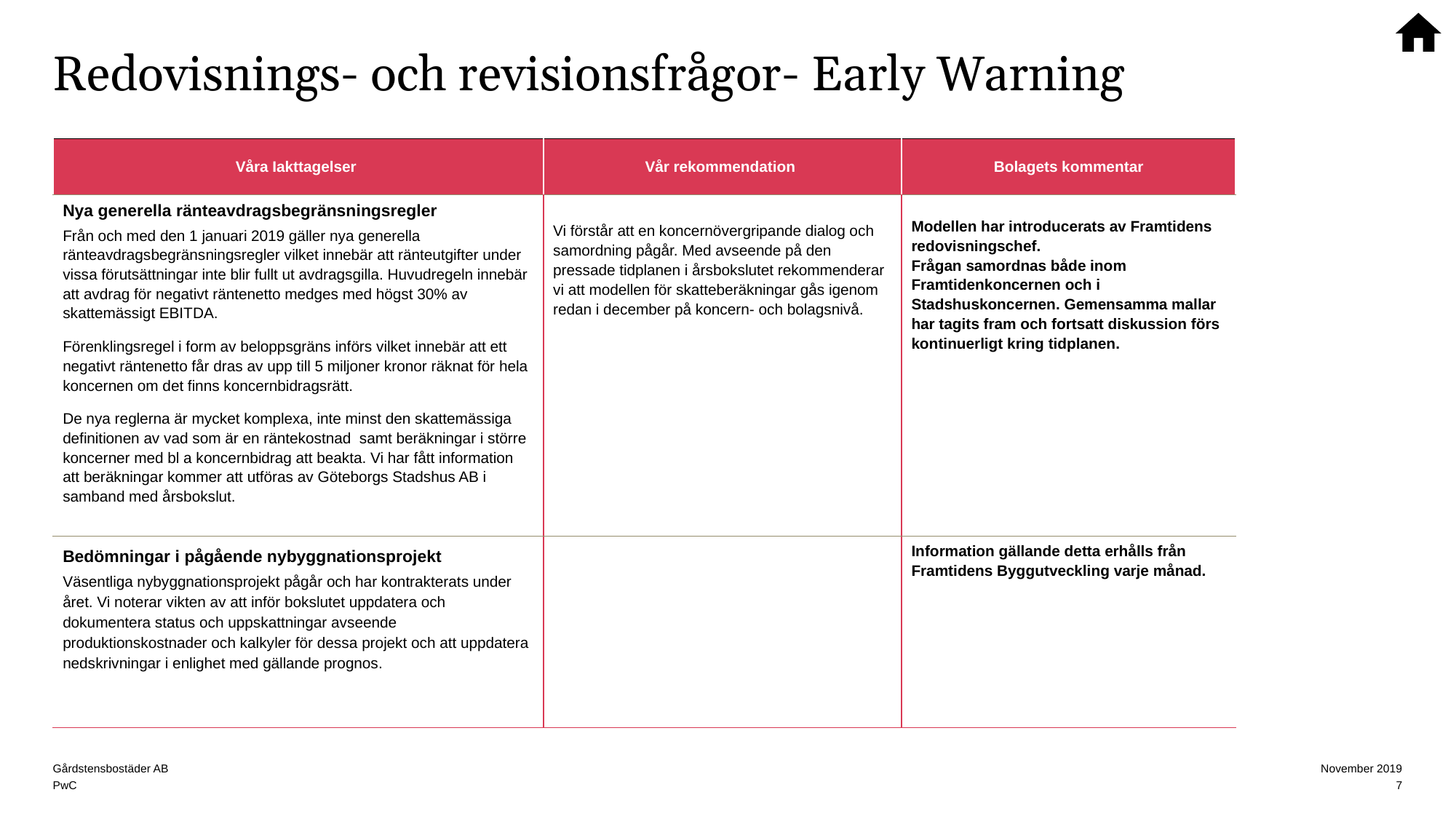

# Redovisnings- och revisionsfrågor- Early Warning
| Våra Iakttagelser | Vår rekommendation | Bolagets kommentar |
| --- | --- | --- |
| Nya generella ränteavdragsbegränsningsregler Från och med den 1 januari 2019 gäller nya generella ränteavdragsbegränsningsregler vilket innebär att ränteutgifter under vissa förutsättningar inte blir fullt ut avdragsgilla. Huvudregeln innebär att avdrag för negativt räntenetto medges med högst 30% av skattemässigt EBITDA. Förenklingsregel i form av beloppsgräns införs vilket innebär att ett negativt räntenetto får dras av upp till 5 miljoner kronor räknat för hela koncernen om det finns koncernbidragsrätt. De nya reglerna är mycket komplexa, inte minst den skattemässiga definitionen av vad som är en räntekostnad samt beräkningar i större koncerner med bl a koncernbidrag att beakta. Vi har fått information att beräkningar kommer att utföras av Göteborgs Stadshus AB i samband med årsbokslut. | Vi förstår att en koncernövergripande dialog och samordning pågår. Med avseende på den pressade tidplanen i årsbokslutet rekommenderar vi att modellen för skatteberäkningar gås igenom redan i december på koncern- och bolagsnivå. | Modellen har introducerats av Framtidens redovisningschef. Frågan samordnas både inom Framtidenkoncernen och i Stadshuskoncernen. Gemensamma mallar har tagits fram och fortsatt diskussion förs kontinuerligt kring tidplanen. |
| Bedömningar i pågående nybyggnationsprojekt Väsentliga nybyggnationsprojekt pågår och har kontrakterats under året. Vi noterar vikten av att inför bokslutet uppdatera och dokumentera status och uppskattningar avseende produktionskostnader och kalkyler för dessa projekt och att uppdatera nedskrivningar i enlighet med gällande prognos. |  | Information gällande detta erhålls från Framtidens Byggutveckling varje månad. |
7